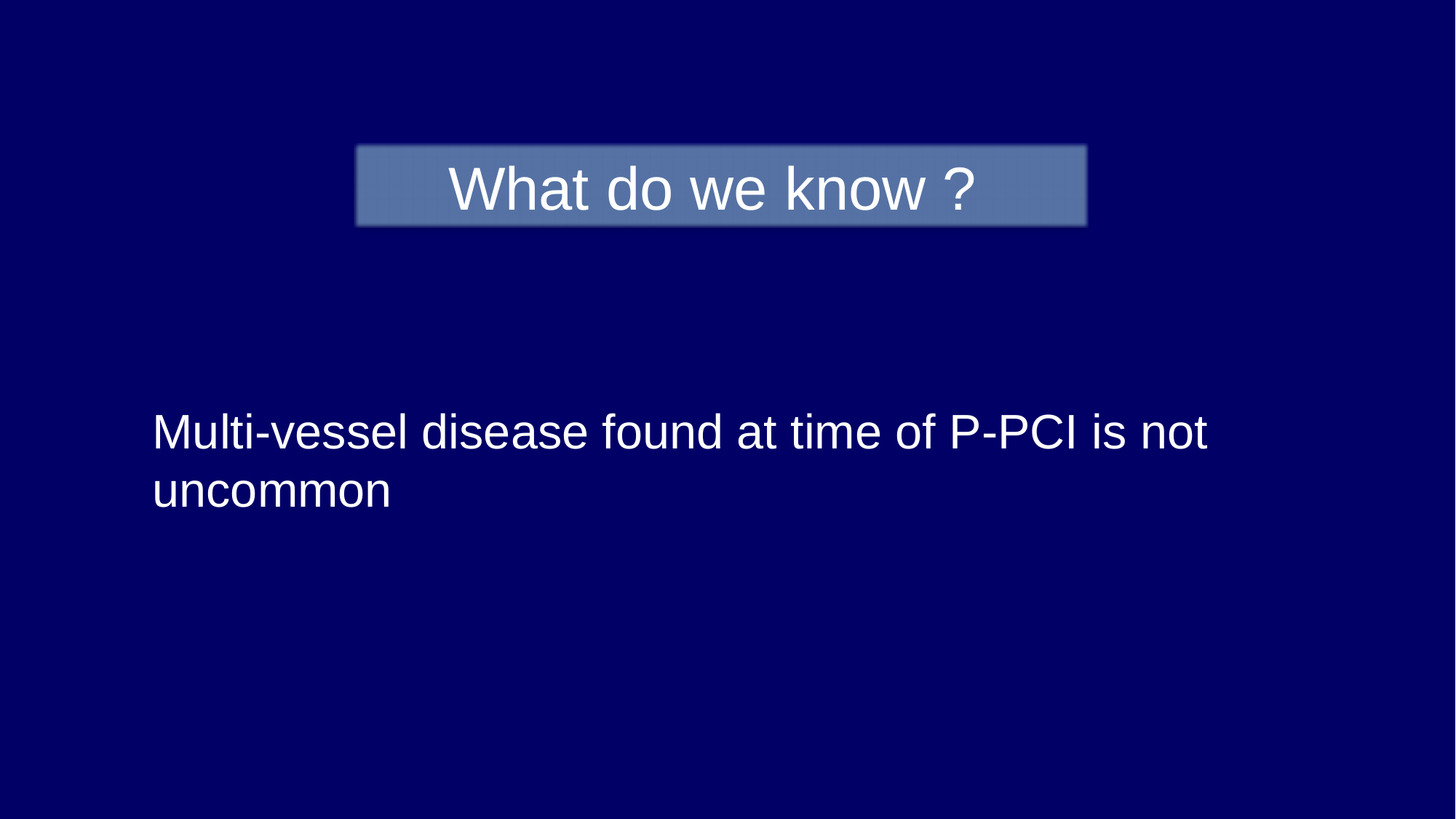

What do we know ?
Multi-vessel disease found at time of P-PCI is not uncommon